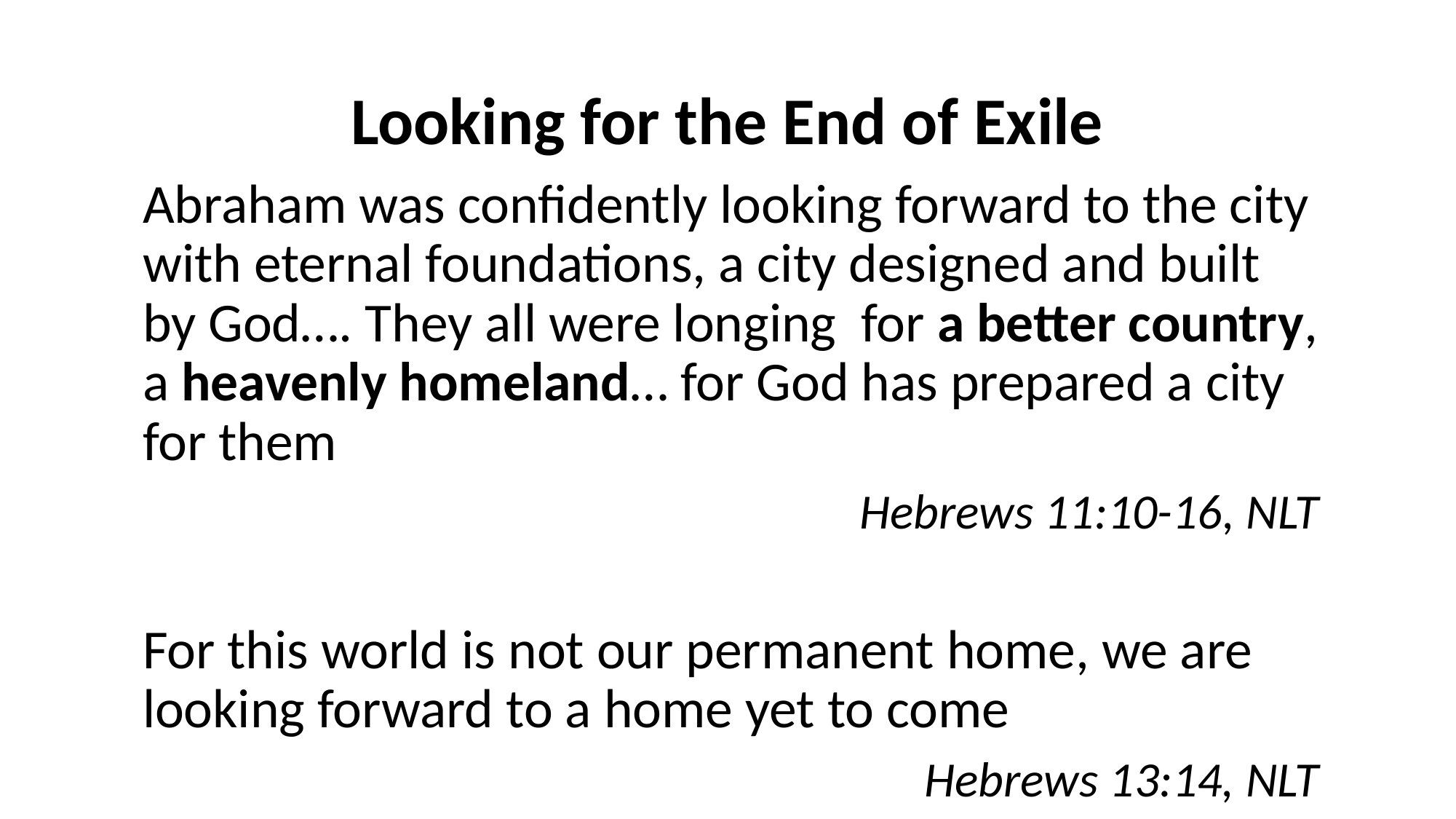

# Looking for the End of Exile
Abraham was confidently looking forward to the city with eternal foundations, a city designed and built by God…. They all were longing  for a better country, a heavenly homeland… for God has prepared a city for them
Hebrews 11:10-16, NLT

For this world is not our permanent home, we are looking forward to a home yet to come
Hebrews 13:14, NLT